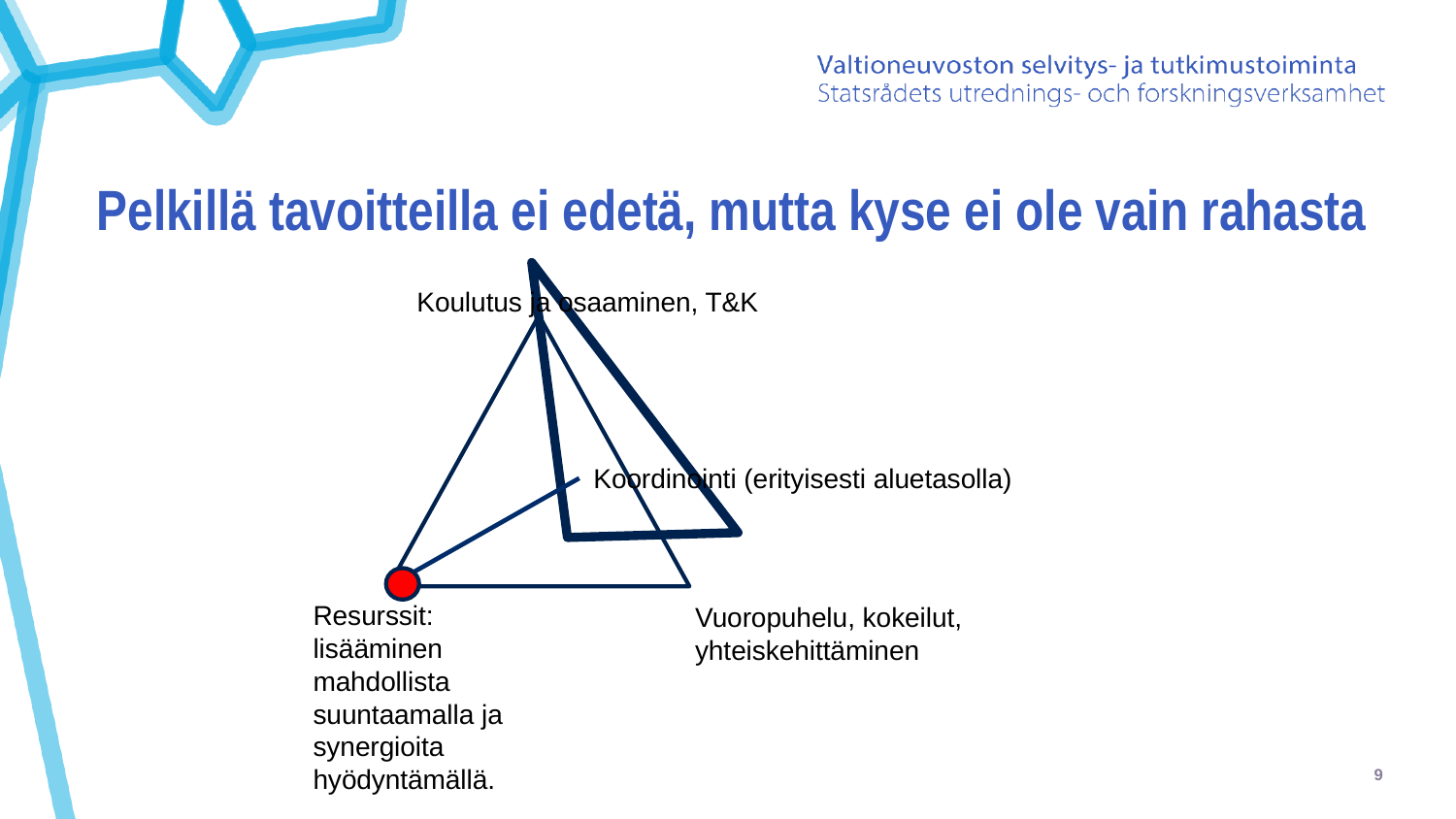

# Pelkillä tavoitteilla ei edetä, mutta kyse ei ole vain rahasta

Koulutus ja osaaminen, T&K
Koordinointi (erityisesti aluetasolla)

Resurssit: lisääminen mahdollista suuntaamalla ja synergioita hyödyntämällä.
Vuoropuhelu, kokeilut, yhteiskehittäminen

9